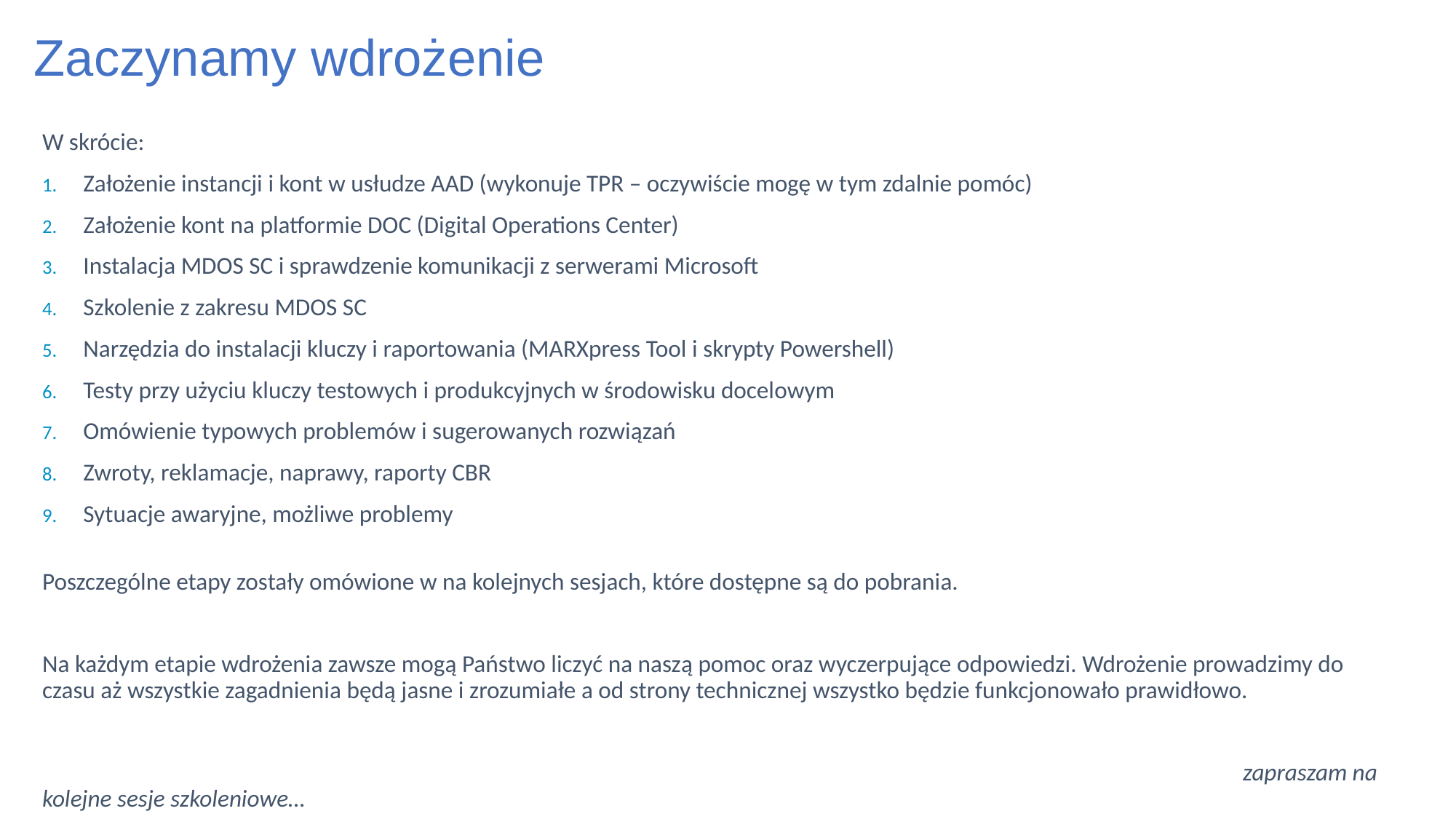

# Zaczynamy wdrożenie
W skrócie:
Założenie instancji i kont w usłudze AAD (wykonuje TPR – oczywiście mogę w tym zdalnie pomóc)
Założenie kont na platformie DOC (Digital Operations Center)
Instalacja MDOS SC i sprawdzenie komunikacji z serwerami Microsoft
Szkolenie z zakresu MDOS SC
Narzędzia do instalacji kluczy i raportowania (MARXpress Tool i skrypty Powershell)
Testy przy użyciu kluczy testowych i produkcyjnych w środowisku docelowym
Omówienie typowych problemów i sugerowanych rozwiązań
Zwroty, reklamacje, naprawy, raporty CBR
Sytuacje awaryjne, możliwe problemy
Poszczególne etapy zostały omówione w na kolejnych sesjach, które dostępne są do pobrania.

Na każdym etapie wdrożenia zawsze mogą Państwo liczyć na naszą pomoc oraz wyczerpujące odpowiedzi. Wdrożenie prowadzimy do czasu aż wszystkie zagadnienia będą jasne i zrozumiałe a od strony technicznej wszystko będzie funkcjonowało prawidłowo.

											zapraszam na kolejne sesje szkoleniowe…